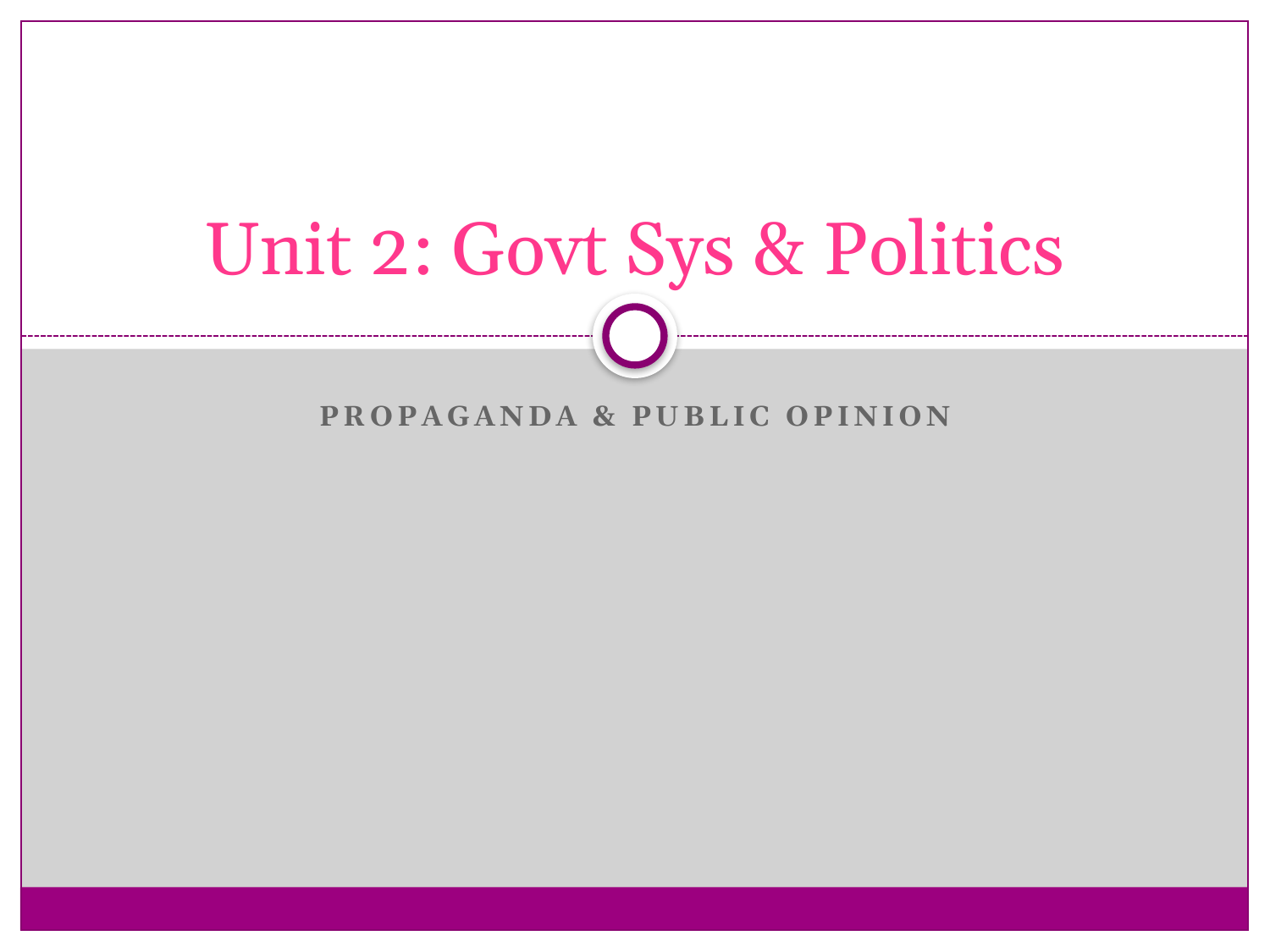

# Unit 2: Govt Sys & Politics
Propaganda & Public Opinion